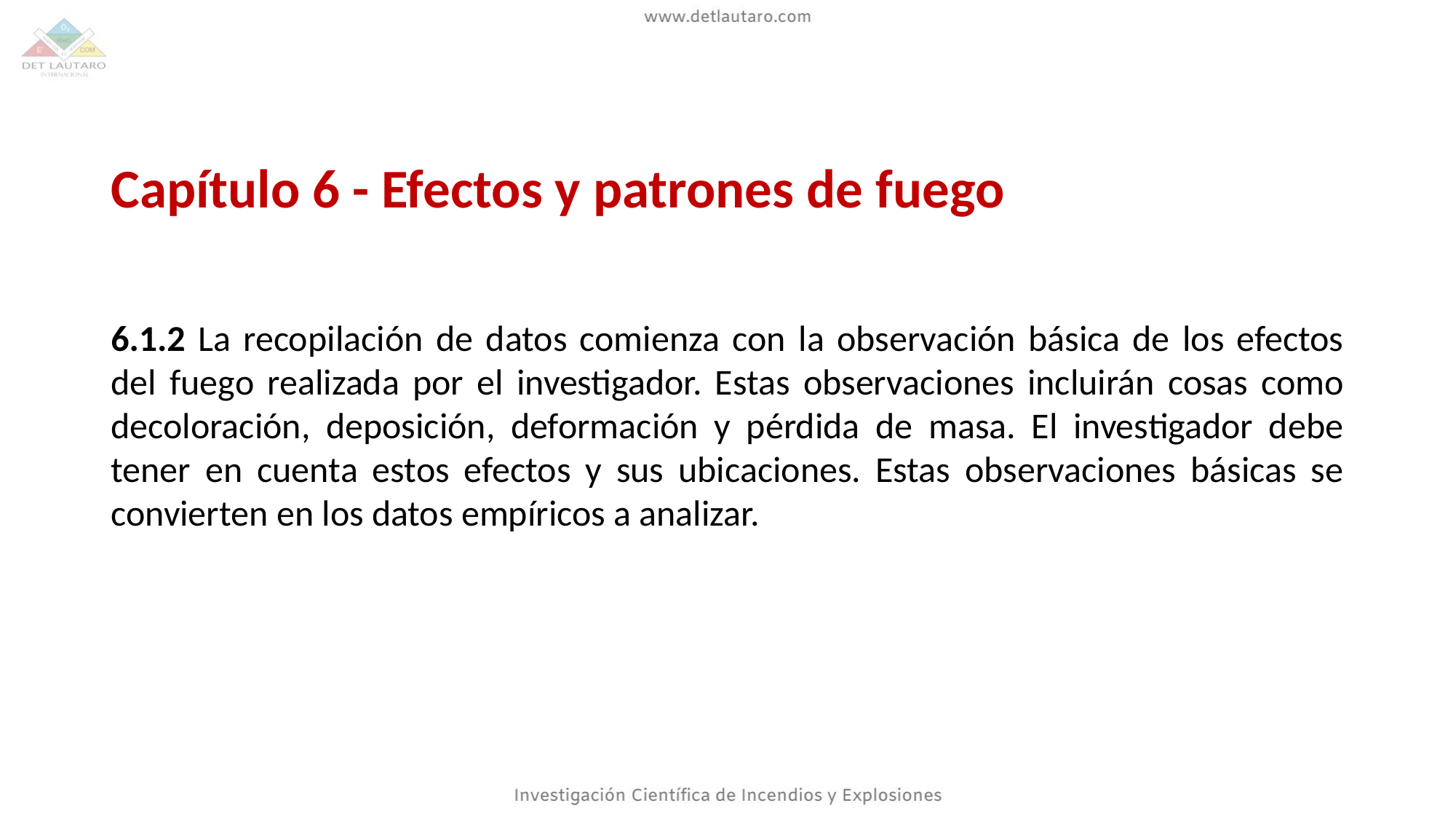

# Capítulo 6 - Efectos y patrones de fuego
6.1.2 La recopilación de datos comienza con la observación básica de los efectos del fuego realizada por el investigador. Estas observaciones incluirán cosas como decoloración, deposición, deformación y pérdida de masa. El investigador debe tener en cuenta estos efectos y sus ubicaciones. Estas observaciones básicas se convierten en los datos empíricos a analizar.